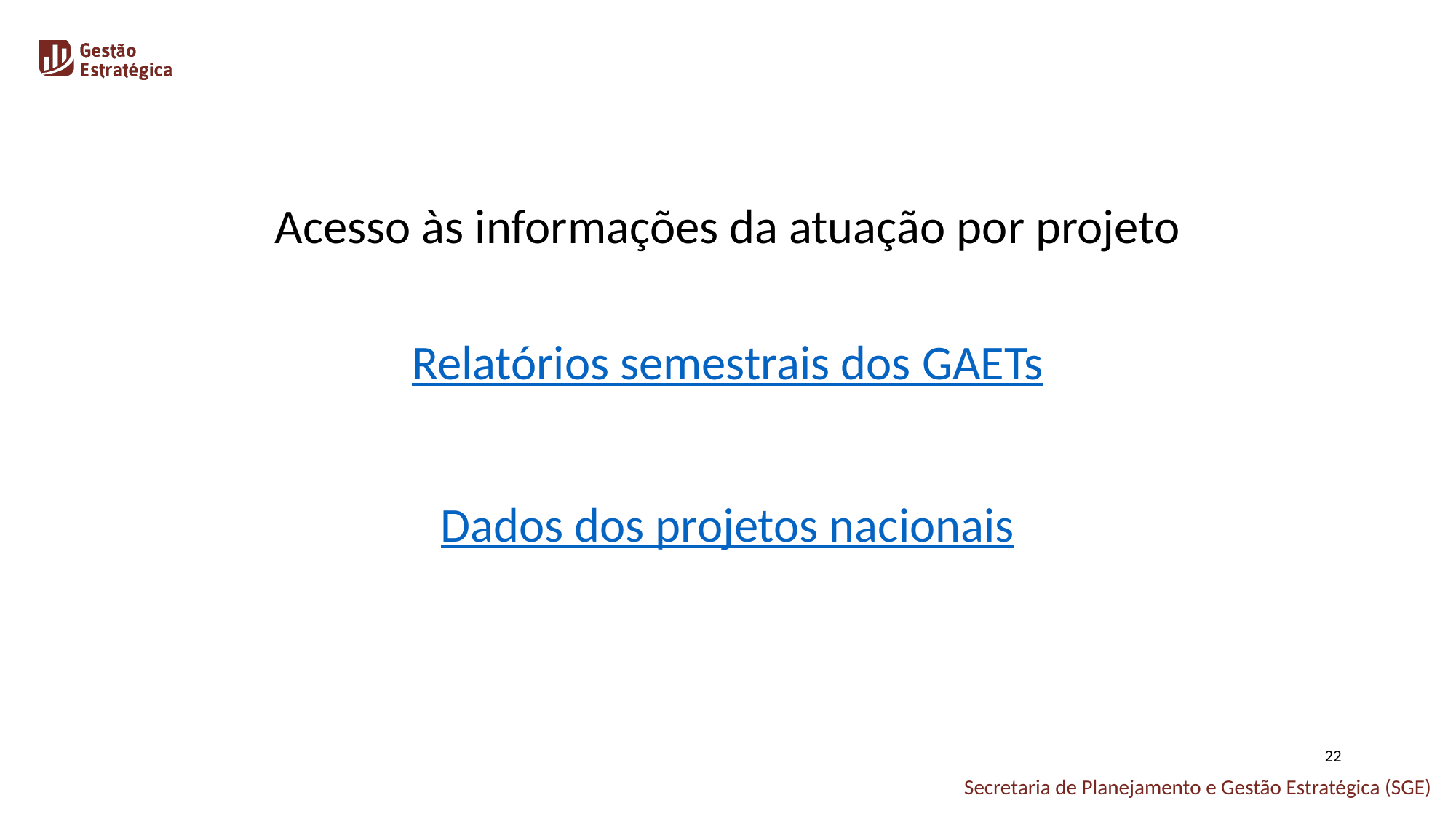

Acesso às informações da atuação por projeto
Relatórios semestrais dos GAETs
Dados dos projetos nacionais
22